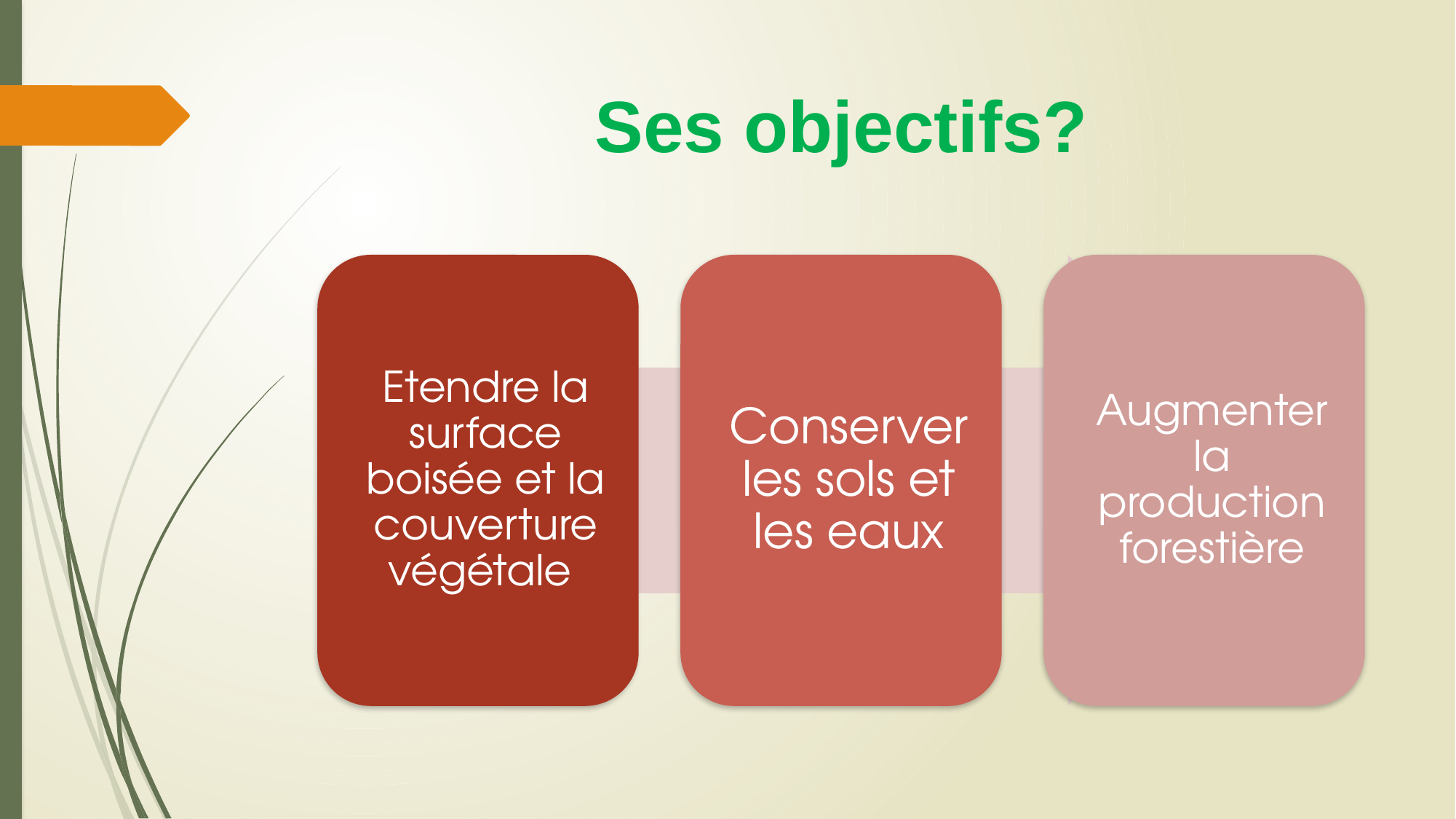

# Ses objectifs?
Etendre la surface boisée et la couverture végétale
Conserver les sols et les eaux
Augmenter la production forestière